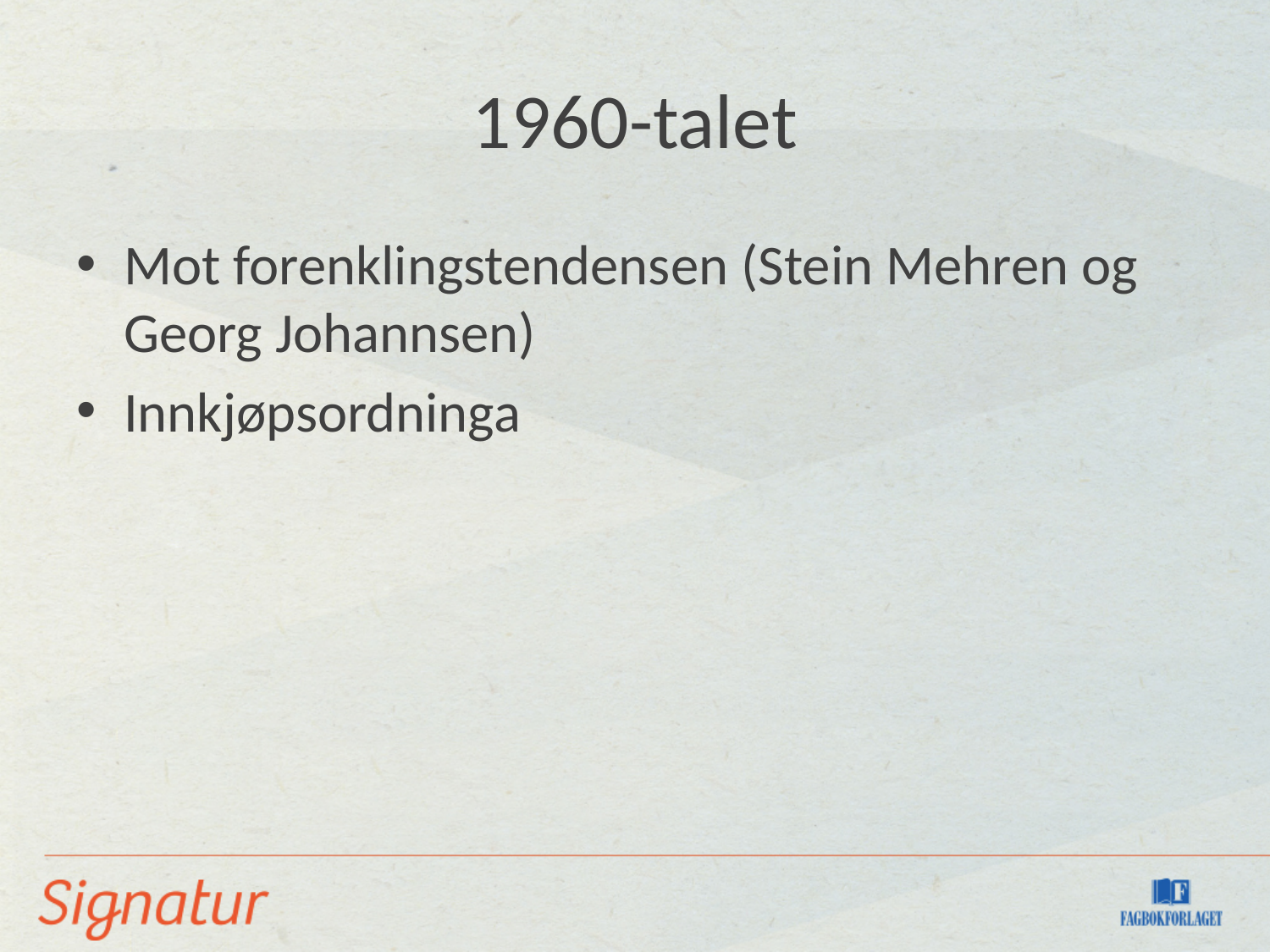

# 1960-talet
Mot forenklingstendensen (Stein Mehren og Georg Johannsen)
Innkjøpsordninga